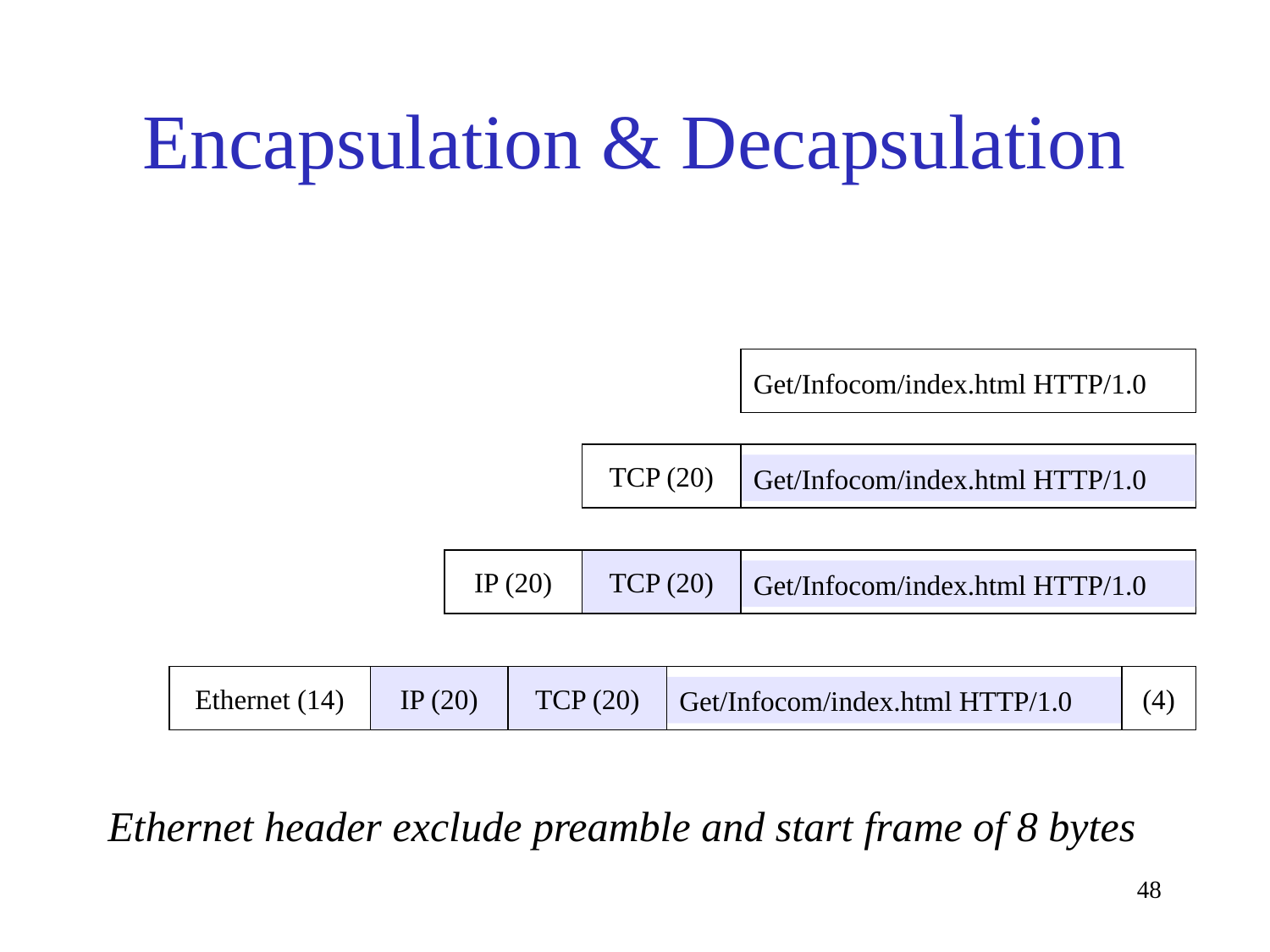

# Encapsulation & Decapsulation

Get/Infocom/index.html HTTP/1.0
TCP (20)

Get/Infocom/index.html HTTP/1.0
IP (20)
TCP (20)

Get/Infocom/index.html HTTP/1.0
Ethernet (14)

IP (20)
TCP (20)

(4)
Get/Infocom/index.html HTTP/1.0
Ethernet header exclude preamble and start frame of 8 bytes
48